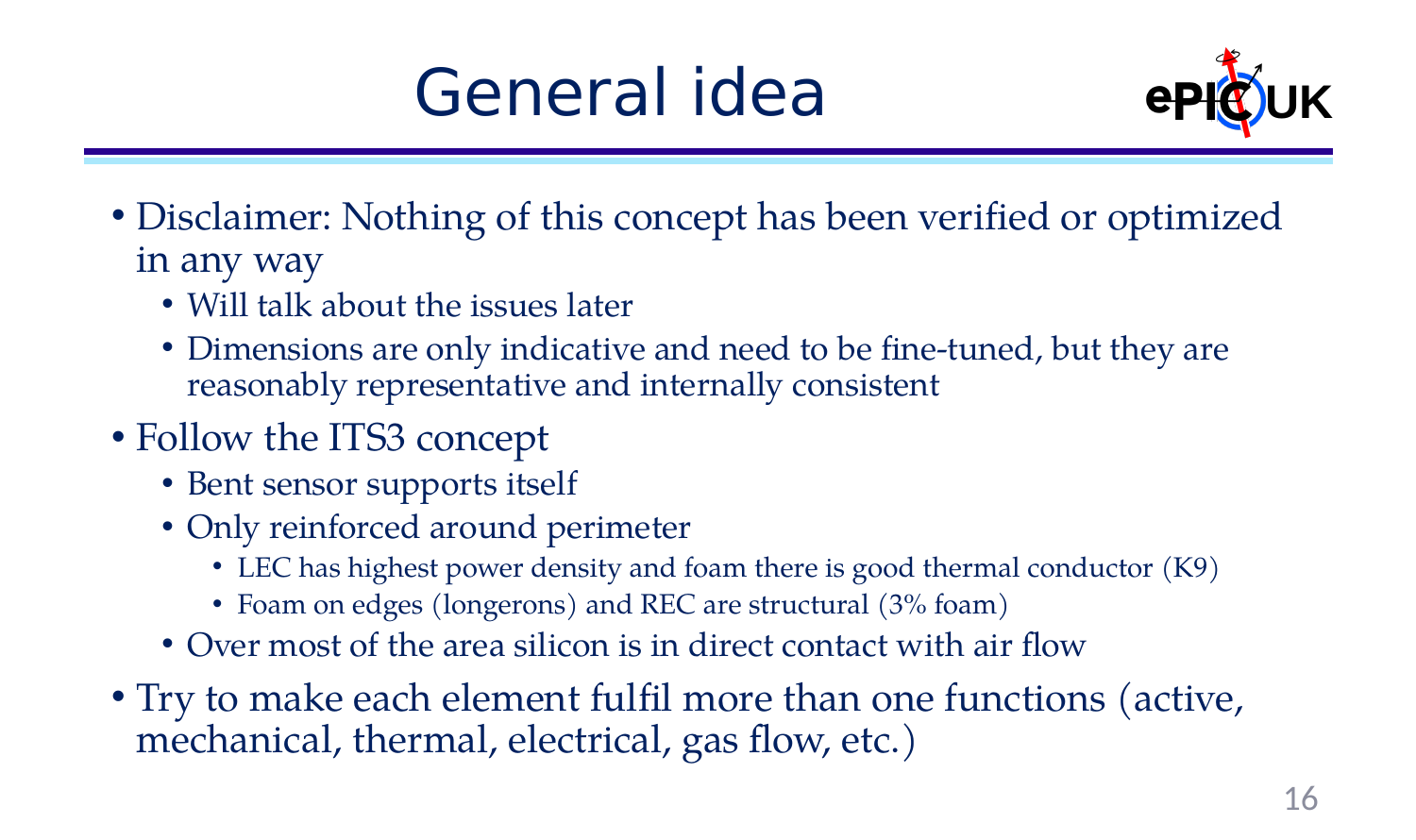

# General idea
Disclaimer: Nothing of this concept has been verified or optimized in any way
Will talk about the issues later
Dimensions are only indicative and need to be fine-tuned, but they are reasonably representative and internally consistent
Follow the ITS3 concept
Bent sensor supports itself
Only reinforced around perimeter
LEC has highest power density and foam there is good thermal conductor (K9)
Foam on edges (longerons) and REC are structural (3% foam)
Over most of the area silicon is in direct contact with air flow
Try to make each element fulfil more than one functions (active, mechanical, thermal, electrical, gas flow, etc.)
16